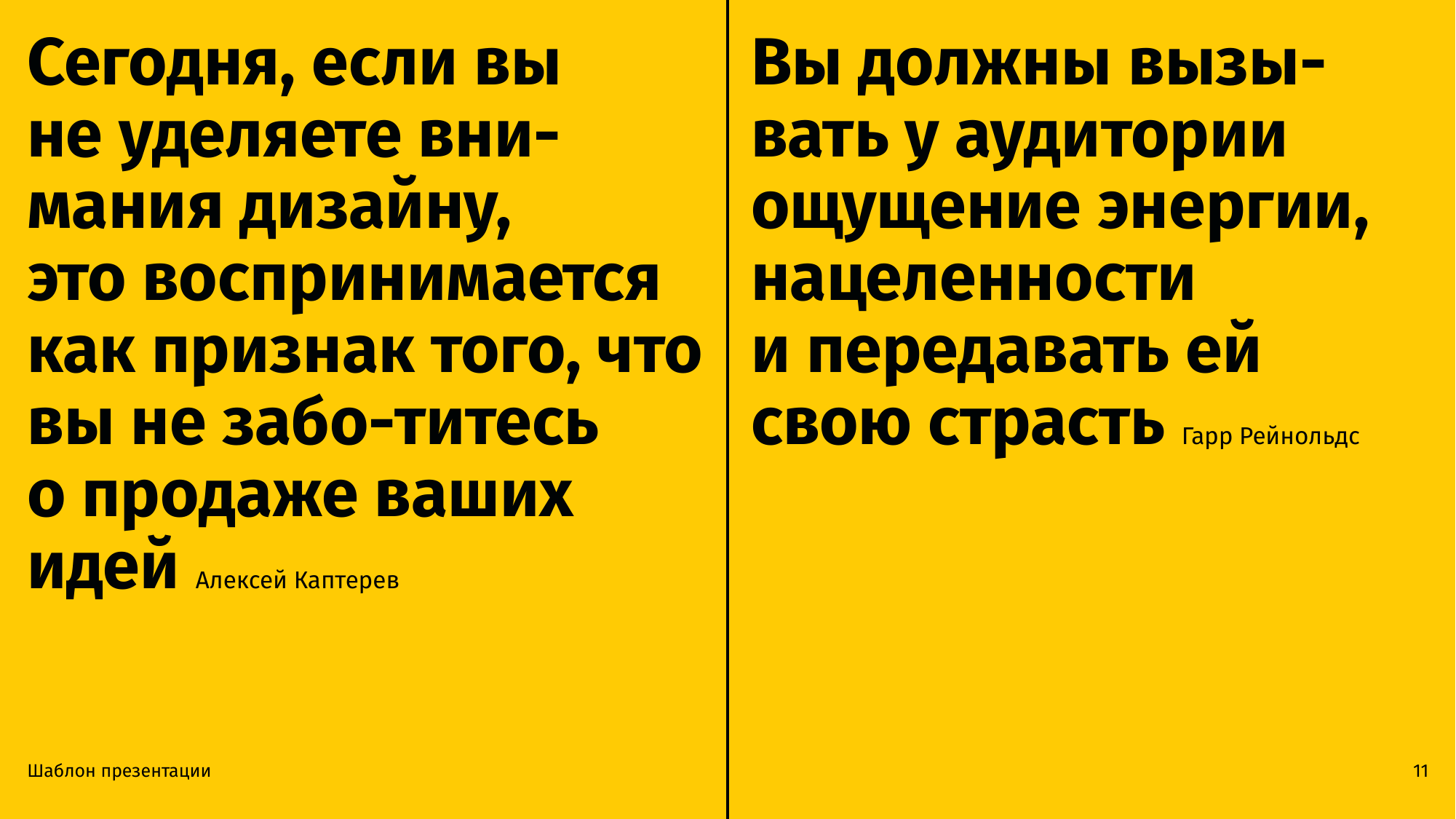

# Сегодня, если вы не уделяете вни-мания дизайну, это воспринимается как признак того, что вы не забо-титесь о продаже ваших идей Алексей Каптерев
Вы должны вызы-вать у аудитории ощущение энергии, нацеленности и передавать ей
свою страсть Гарр Рейнольдс
Шаблон презентации
11